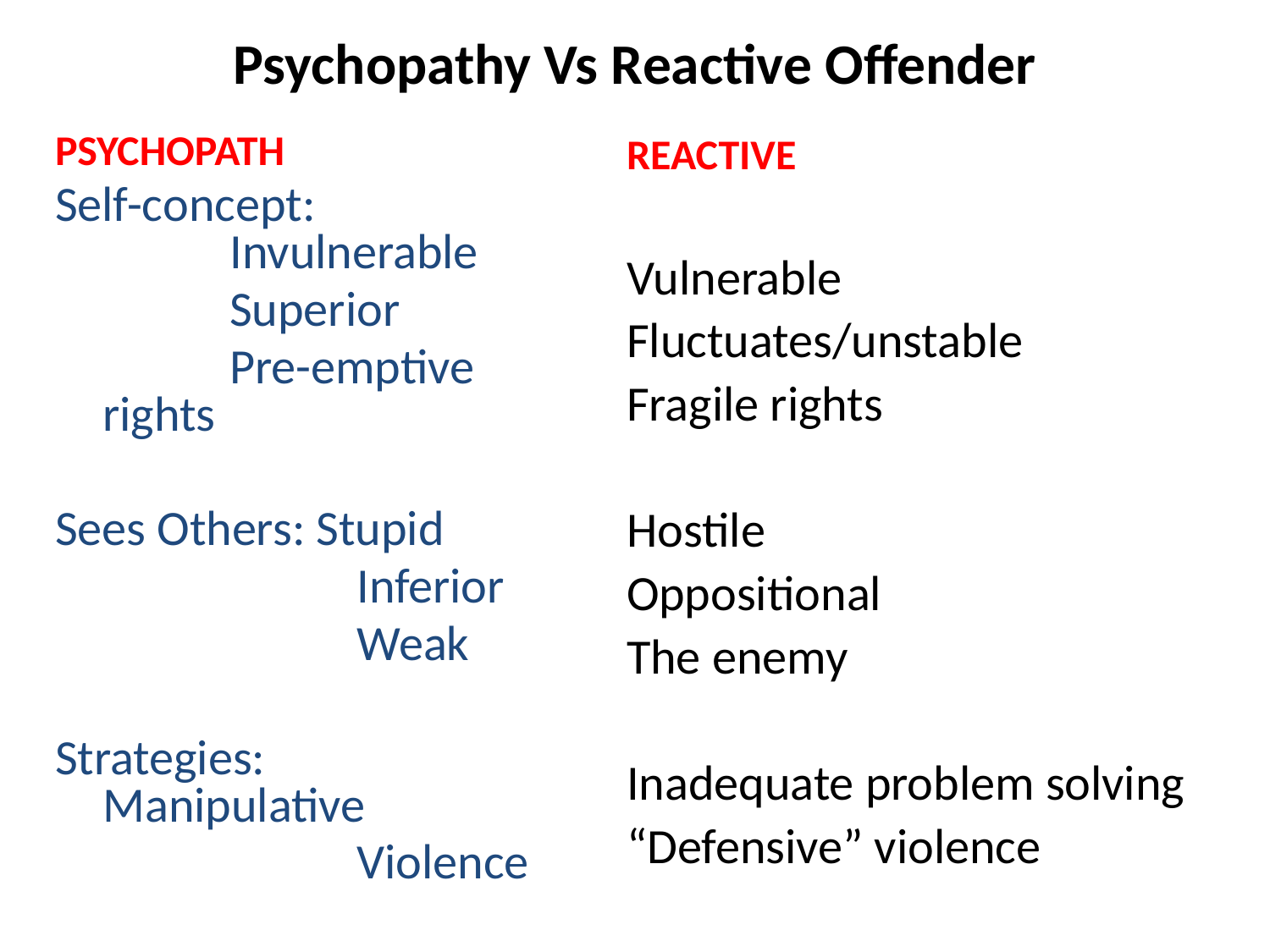

# Psychopathy Vs Reactive Offender
PSYCHOPATH
Self-concept: 			Invulnerable
		Superior
		Pre-emptive rights

Sees Others: Stupid
			Inferior
			Weak

Strategies:	Manipulative
			Violence
REACTIVE

Vulnerable
Fluctuates/unstable
Fragile rights

Hostile
Oppositional
The enemy

Inadequate problem solving
“Defensive” violence